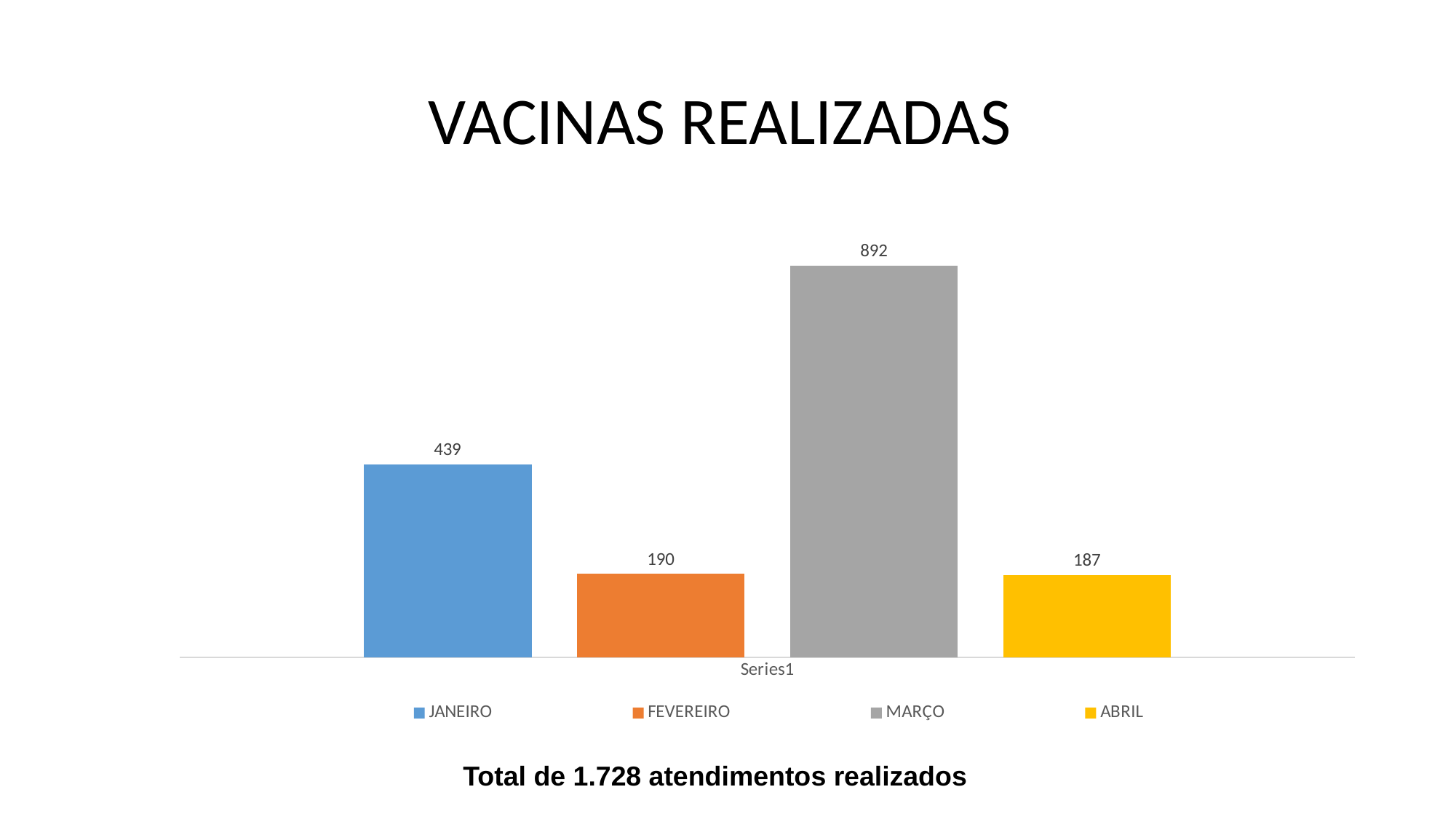

# VACINAS REALIZADAS

### Chart

| Category | JANEIRO | FEVEREIRO | MARÇO | ABRIL  |
|---|---|---|---|---|
|  | 439.0 | 190.0 | 892.0 | 187.0 |
Total de 1.728 atendimentos realizados